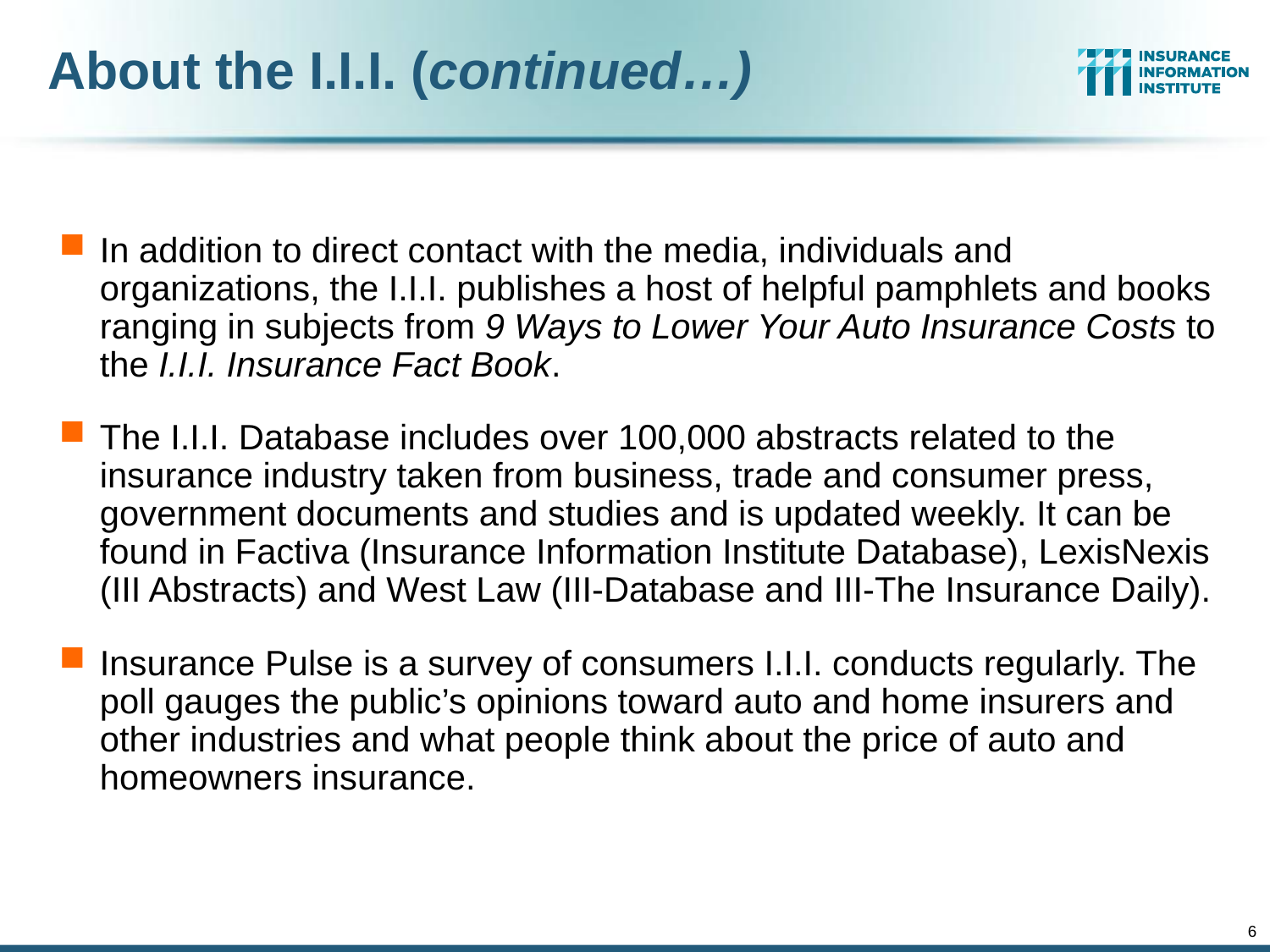

# About the I.I.I. (continued…)

In addition to direct contact with the media, individuals and organizations, the I.I.I. publishes a host of helpful pamphlets and books ranging in subjects from 9 Ways to Lower Your Auto Insurance Costs to the I.I.I. Insurance Fact Book.
The I.I.I. Database includes over 100,000 abstracts related to the insurance industry taken from business, trade and consumer press, government documents and studies and is updated weekly. It can be found in Factiva (Insurance Information Institute Database), LexisNexis (III Abstracts) and West Law (III-Database and III-The Insurance Daily).
Insurance Pulse is a survey of consumers I.I.I. conducts regularly. The poll gauges the public’s opinions toward auto and home insurers and other industries and what people think about the price of auto and homeowners insurance.

6